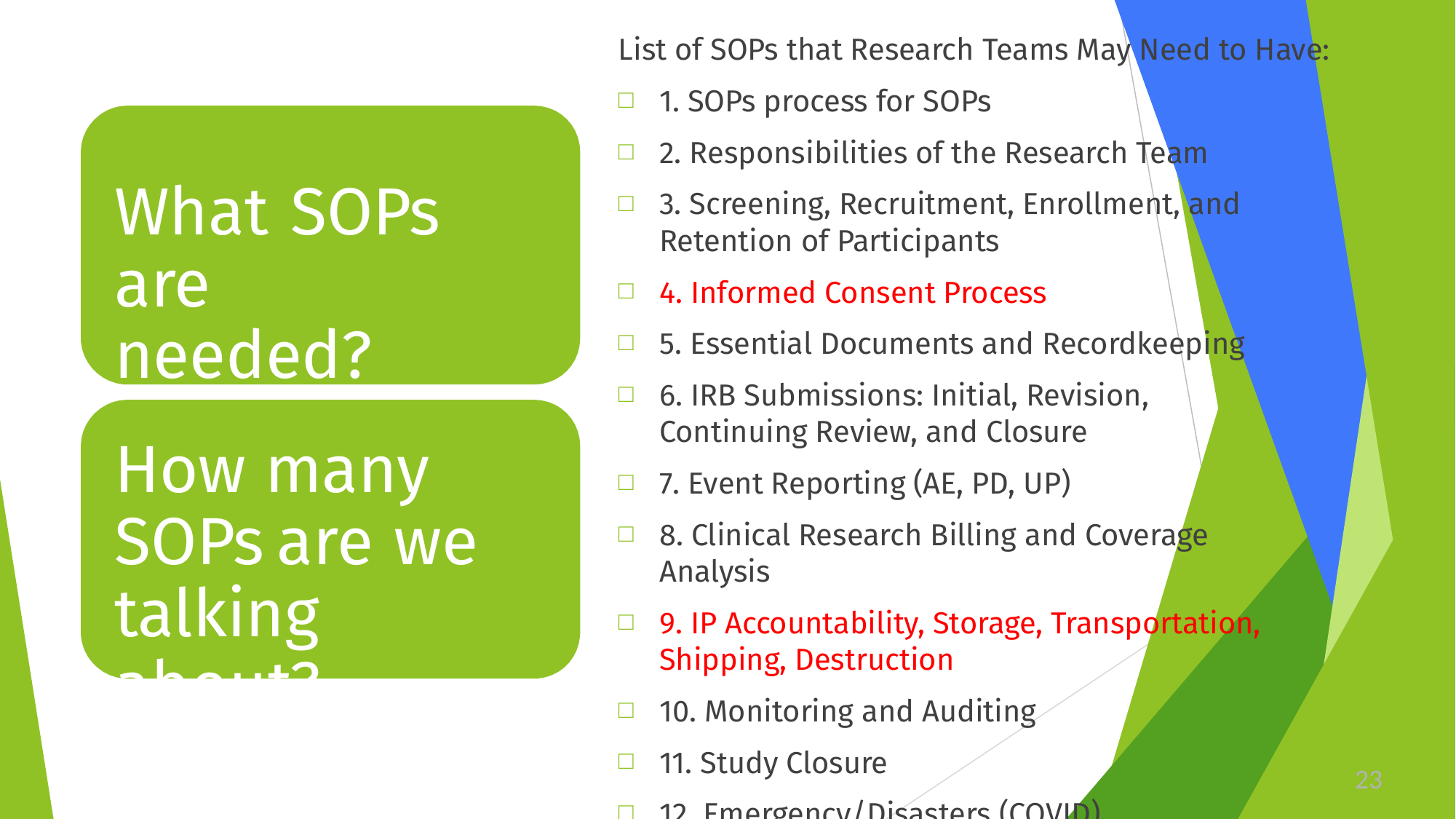

# List of SOPs that Research Teams May Need to Have:
1. SOPs process for SOPs
2. Responsibilities of the Research Team
3. Screening, Recruitment, Enrollment, and Retention of Participants
4. Informed Consent Process
5. Essential Documents and Recordkeeping
6. IRB Submissions: Initial, Revision, Continuing Review, and Closure
7. Event Reporting (AE, PD, UP)
8. Clinical Research Billing and Coverage Analysis
9. IP Accountability, Storage, Transportation, Shipping, Destruction
10. Monitoring and Auditing
11. Study Closure
12. Emergency/Disasters (COVID)

What	SOPs are	needed?

How	many SOPs		are	we talking	about?

23